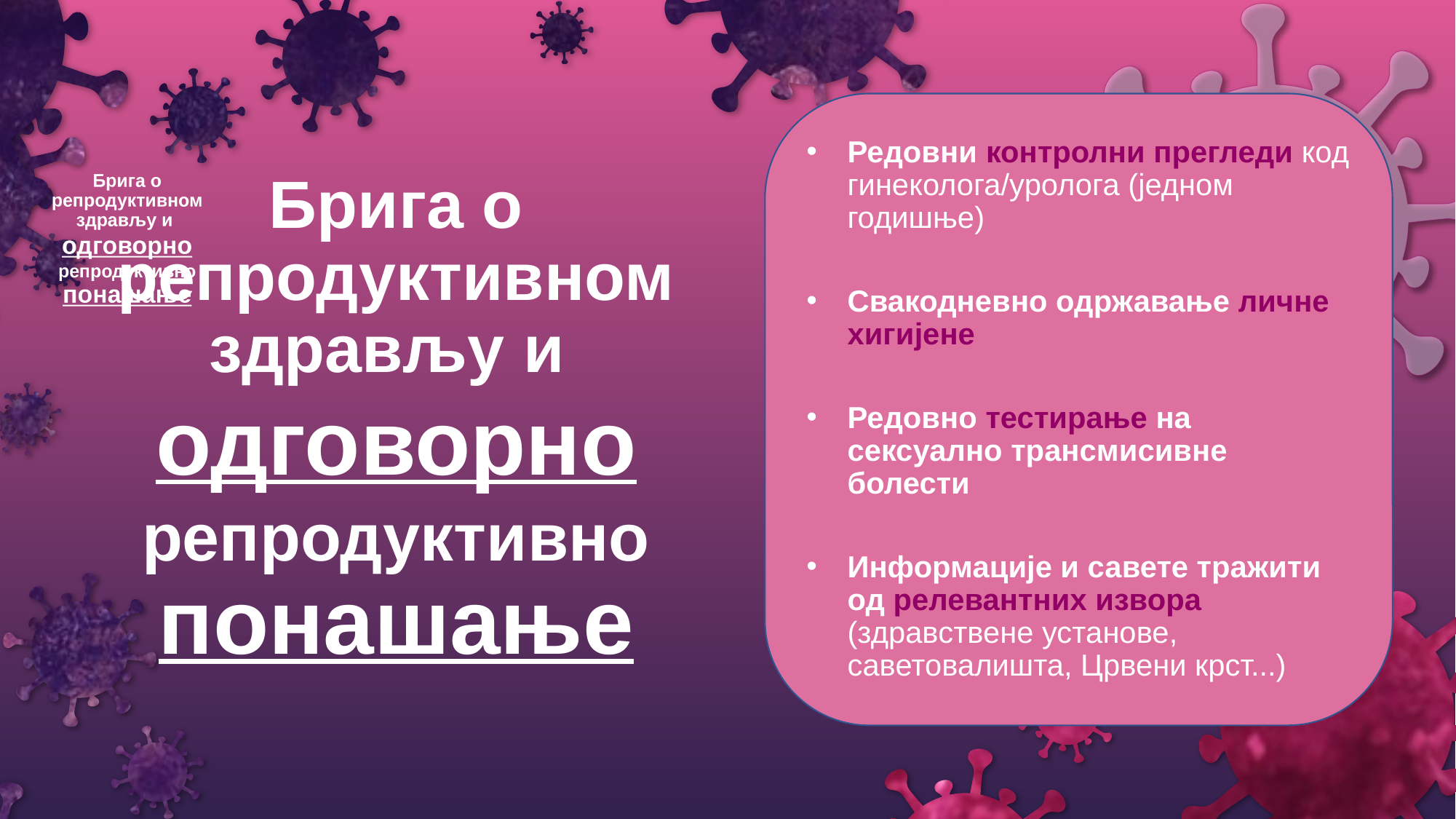

Редовни контролни прегледи код гинеколога/уролога (једном годишње)

Свакодневно одржавање личне хигијене

Редовно тестирање на сексуално трансмисивне болести

Информације и савете тражити од релевантних извора (здравствене установе, саветовалишта, Црвени крст...)
Брига о репродуктивном здрављу и
одговорно
репродуктивно понашање